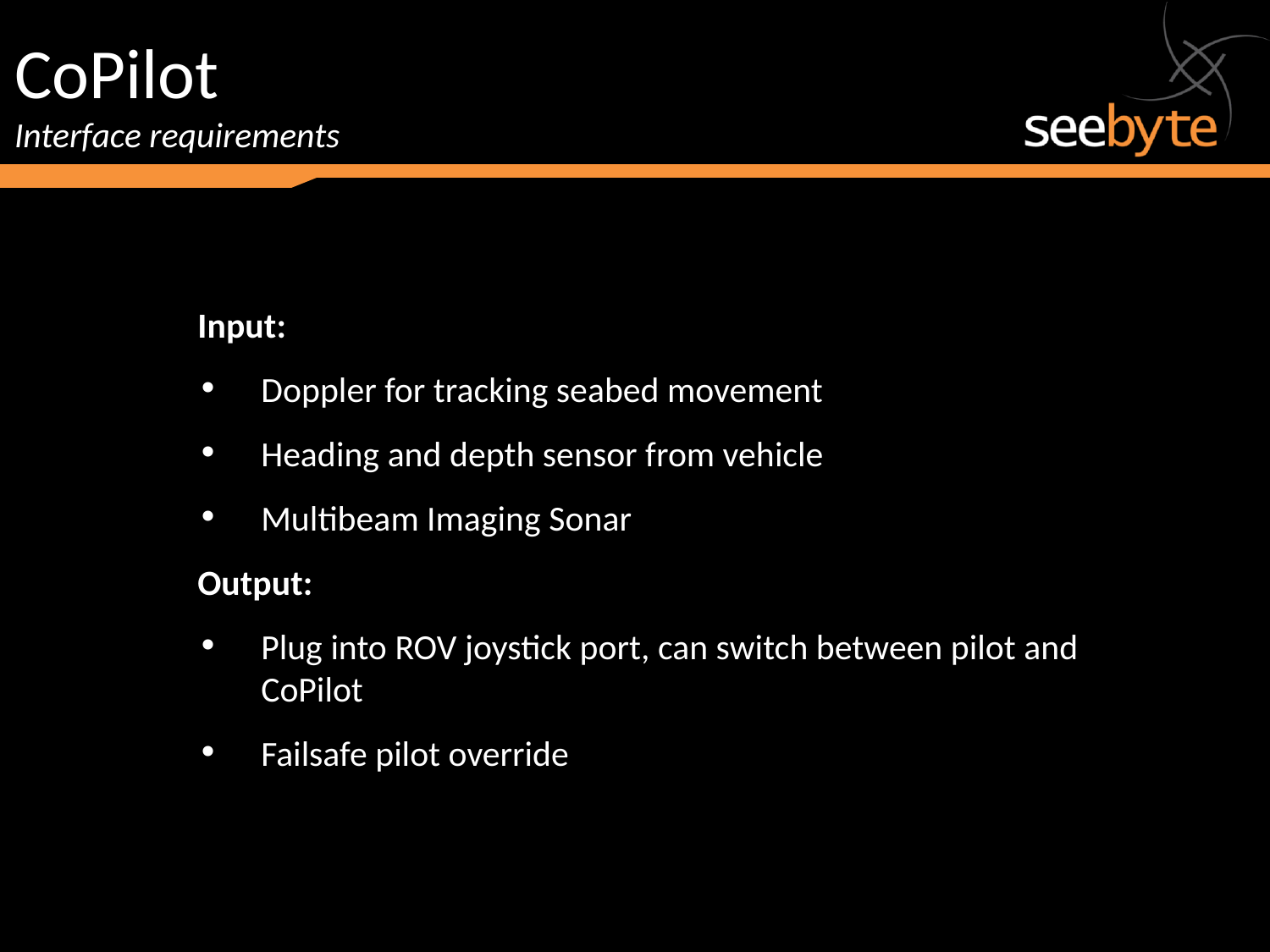

CoPilot
Interface requirements
Input:
Doppler for tracking seabed movement
Heading and depth sensor from vehicle
Multibeam Imaging Sonar
Output:
Plug into ROV joystick port, can switch between pilot and CoPilot
Failsafe pilot override